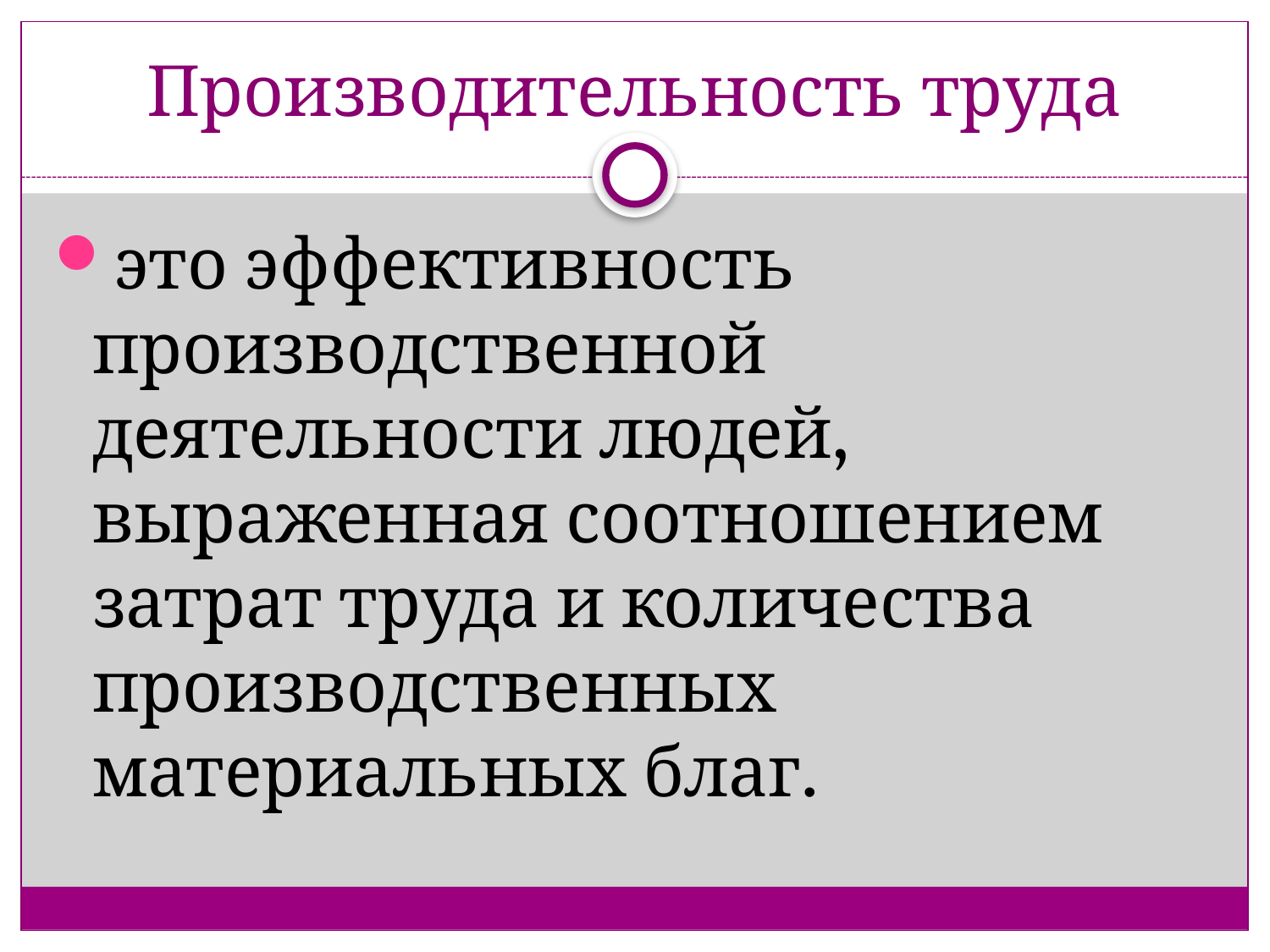

# Производительность труда
это эффективность производственной деятельности людей, выраженная соотношением затрат труда и количества производственных материальных благ.